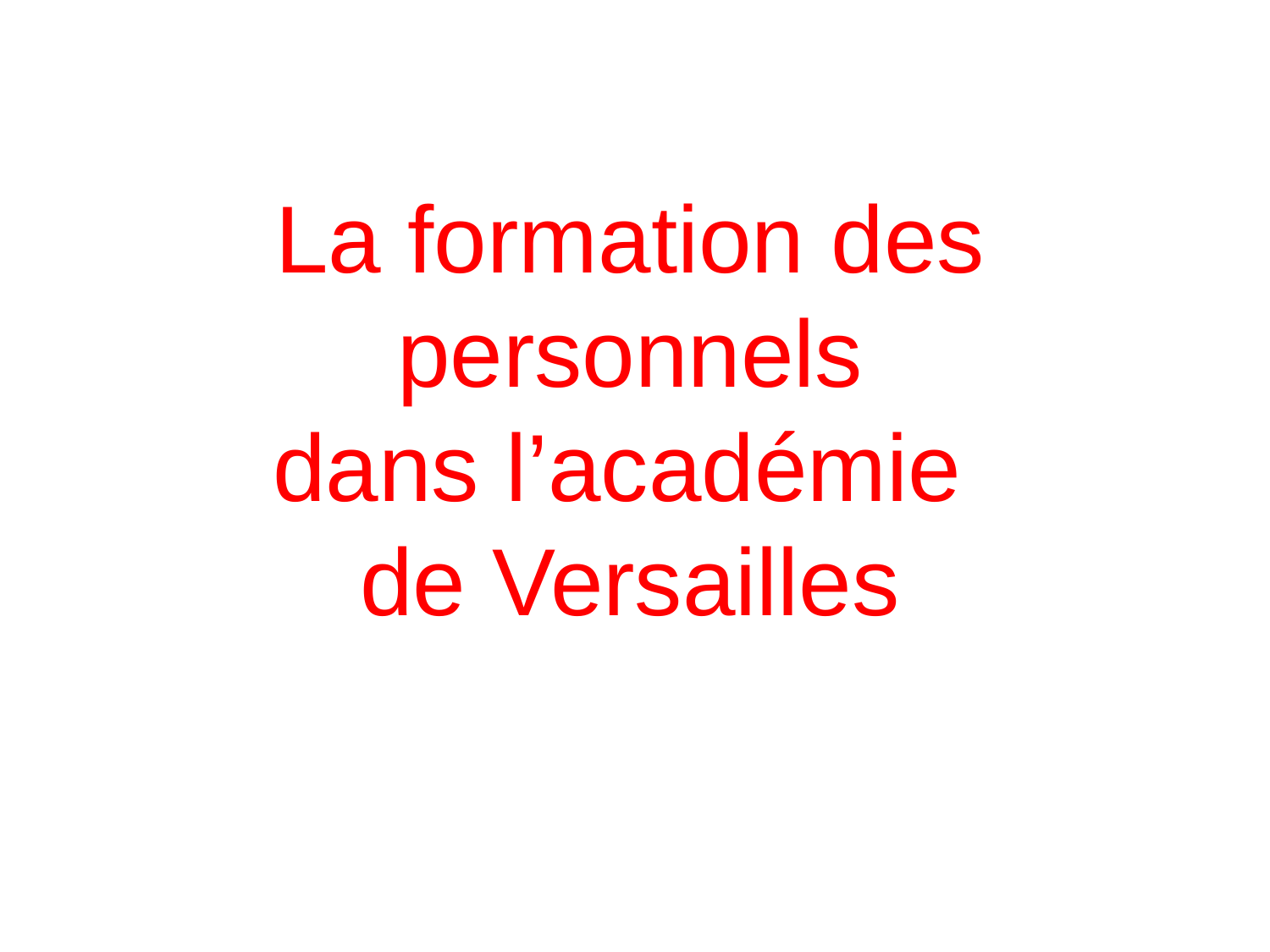

# La formation des personnels dans l’académie de Versailles